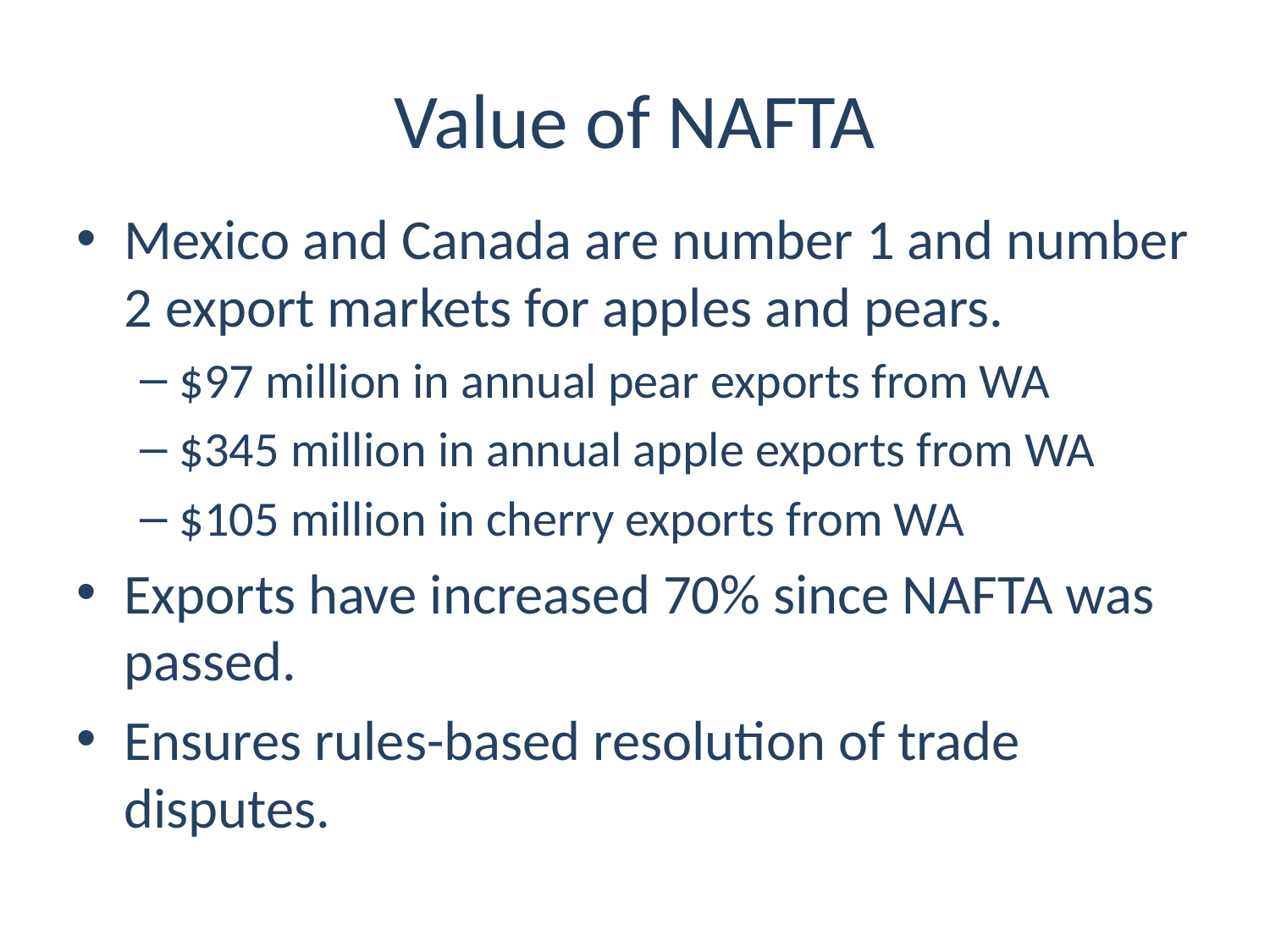

# Value of NAFTA
Mexico and Canada are number 1 and number 2 export markets for apples and pears.
$97 million in annual pear exports from WA
$345 million in annual apple exports from WA
$105 million in cherry exports from WA
Exports have increased 70% since NAFTA was passed.
Ensures rules-based resolution of trade disputes.